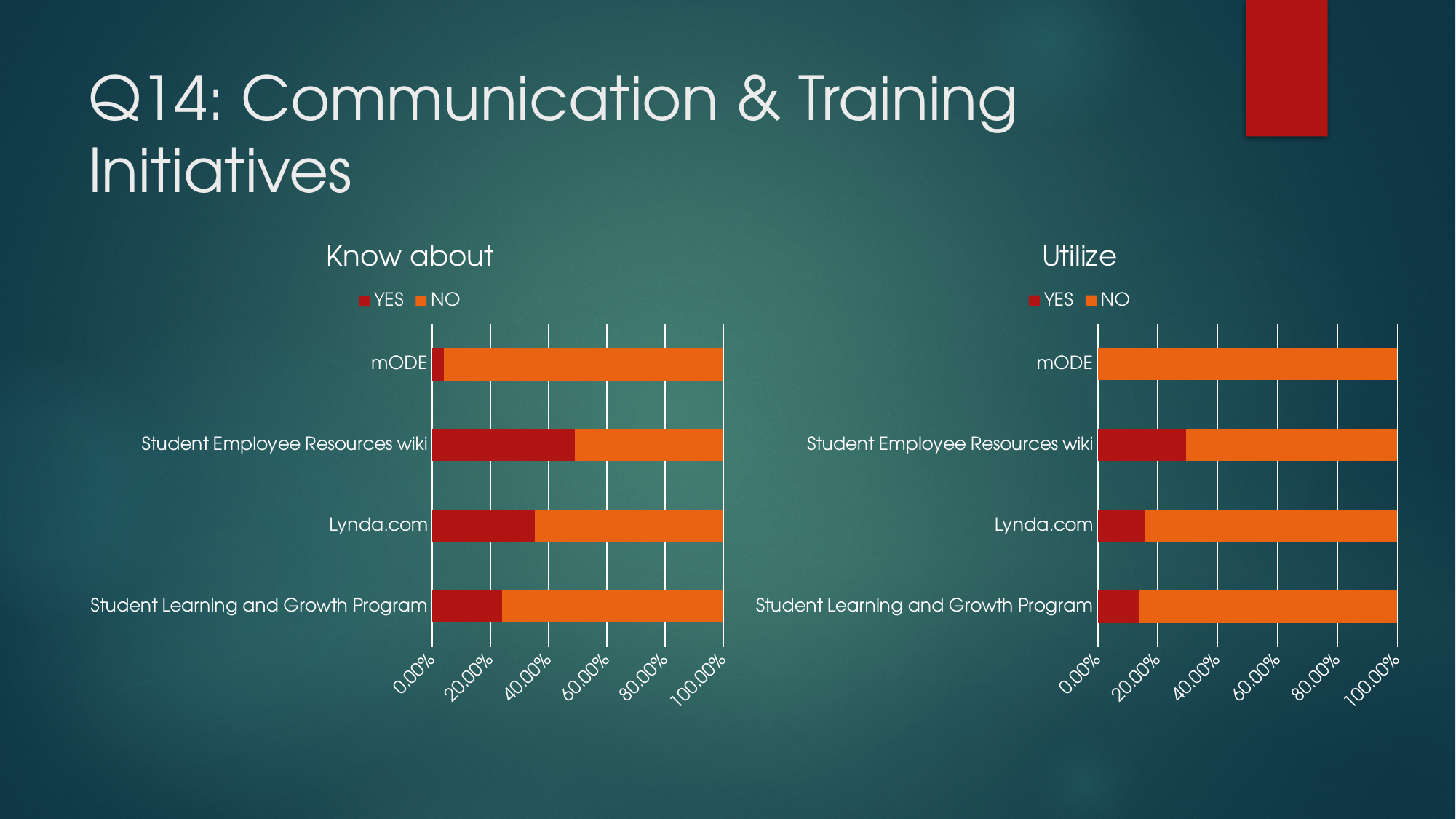

# Q14: Communication & Training Initiatives

### Chart: Utilize

| Category |  |  |
|---|---|---|
| Student Learning and Growth Program | 0.14 | 0.86 |
| Lynda.com | 0.1569 | 0.8431000000000001 |
| Student Employee Resources wiki | 0.2941 | 0.7059000000000001 |
| mODE | None | 1.0 |

### Chart: Know about

| Category |  |  |
|---|---|---|
| Student Learning and Growth Program | 0.24 | 0.76 |
| Lynda.com | 0.3529 | 0.6470999999999999 |
| Student Employee Resources wiki | 0.4902 | 0.5097999999999999 |
| mODE | 0.0392 | 0.9608 |